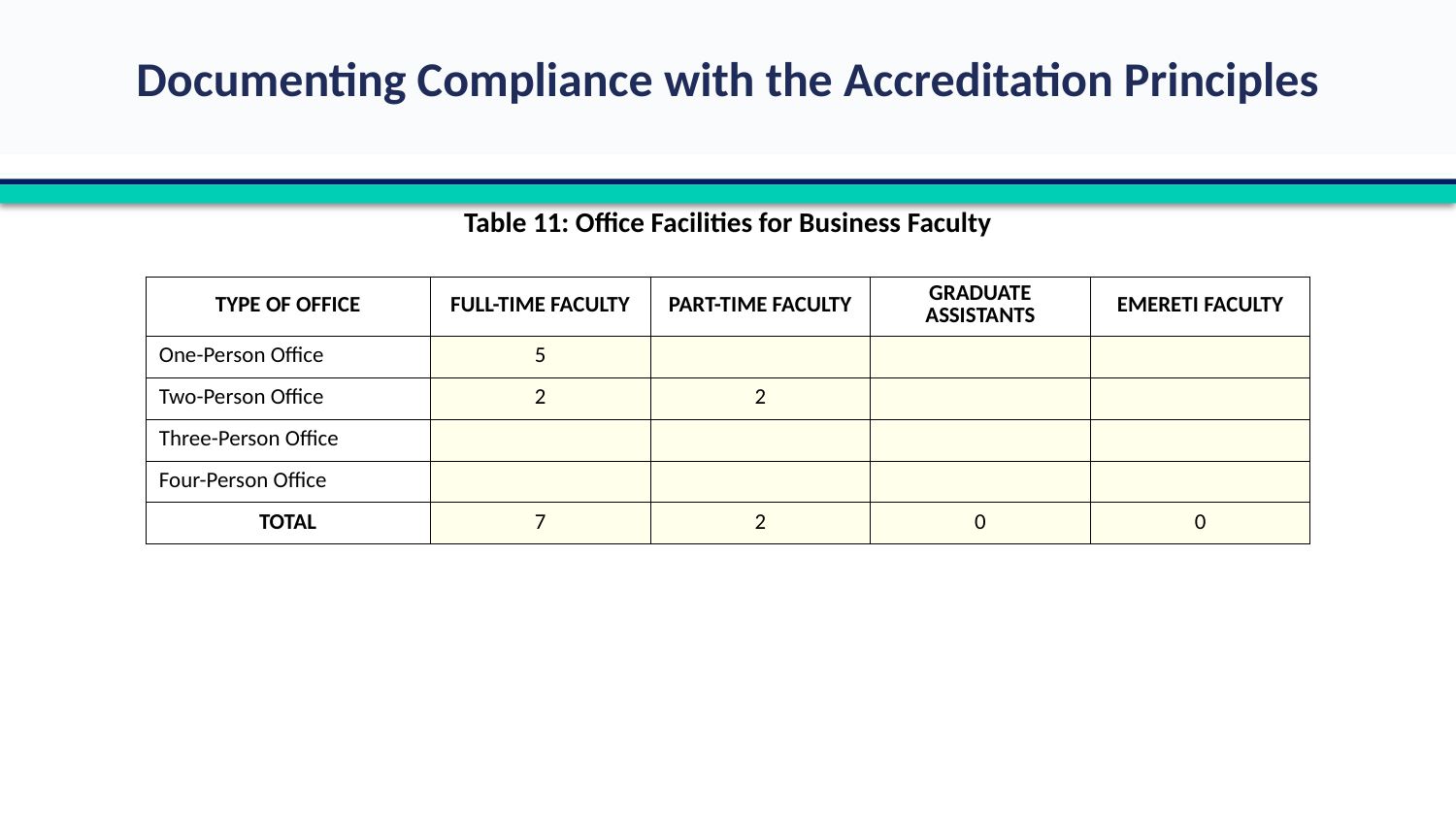

Table 11: Office Facilities for Business Faculty

| TYPE OF OFFICE | FULL-TIME FACULTY | PART-TIME FACULTY | GRADUATE ASSISTANTS | EMERETI FACULTY |
| --- | --- | --- | --- | --- |
| One-Person Office | 5 |  |  |  |
| Two-Person Office | 2 | 2 |  |  |
| Three-Person Office |  |  |  |  |
| Four-Person Office |  |  |  |  |
| TOTAL | 7 | 2 | 0 | 0 |